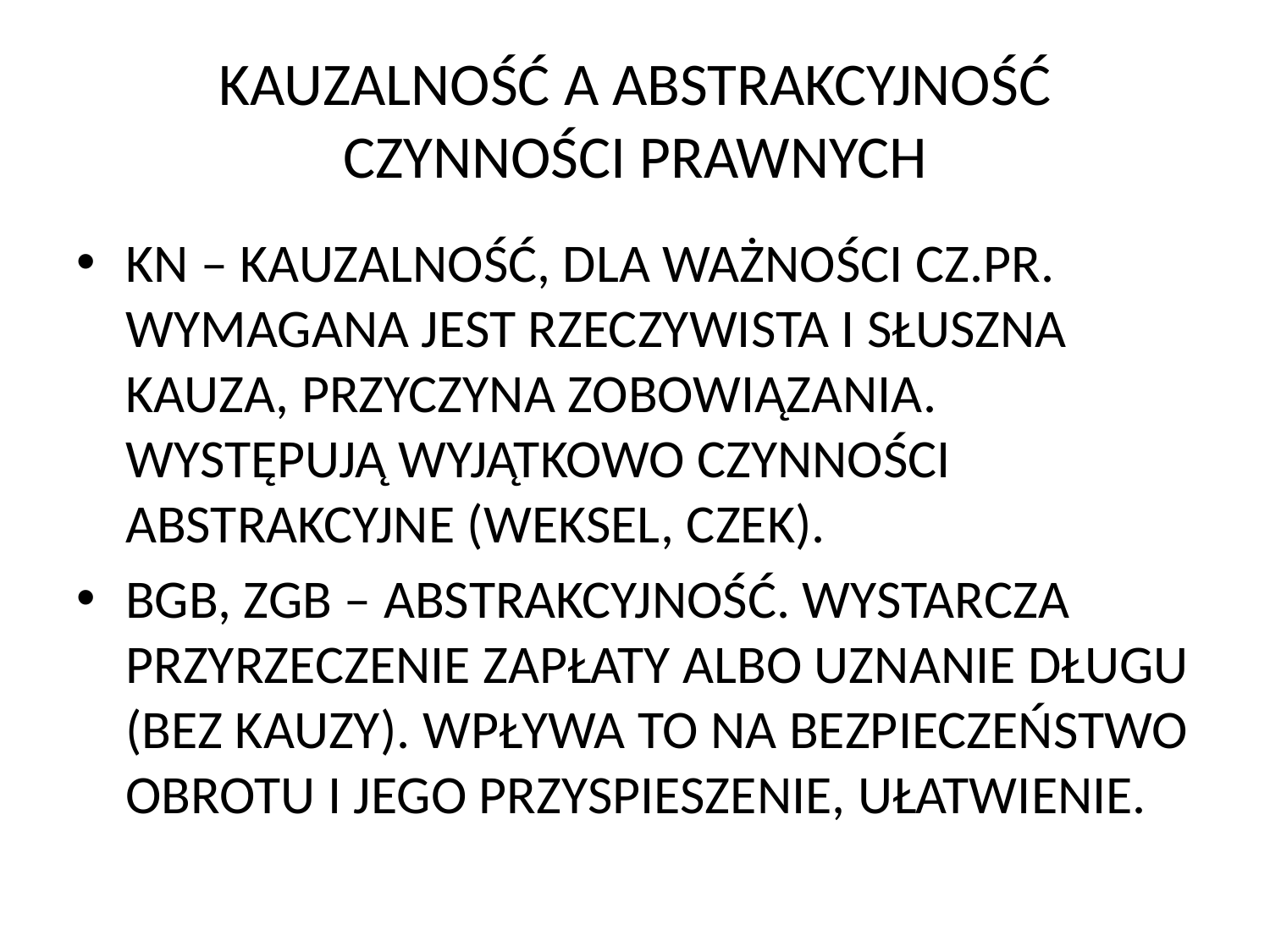

# KAUZALNOŚĆ A ABSTRAKCYJNOŚĆ CZYNNOŚCI PRAWNYCH
KN – KAUZALNOŚĆ, DLA WAŻNOŚCI CZ.PR. WYMAGANA JEST RZECZYWISTA I SŁUSZNA KAUZA, PRZYCZYNA ZOBOWIĄZANIA. WYSTĘPUJĄ WYJĄTKOWO CZYNNOŚCI ABSTRAKCYJNE (WEKSEL, CZEK).
BGB, ZGB – ABSTRAKCYJNOŚĆ. WYSTARCZA PRZYRZECZENIE ZAPŁATY ALBO UZNANIE DŁUGU (BEZ KAUZY). WPŁYWA TO NA BEZPIECZEŃSTWO OBROTU I JEGO PRZYSPIESZENIE, UŁATWIENIE.